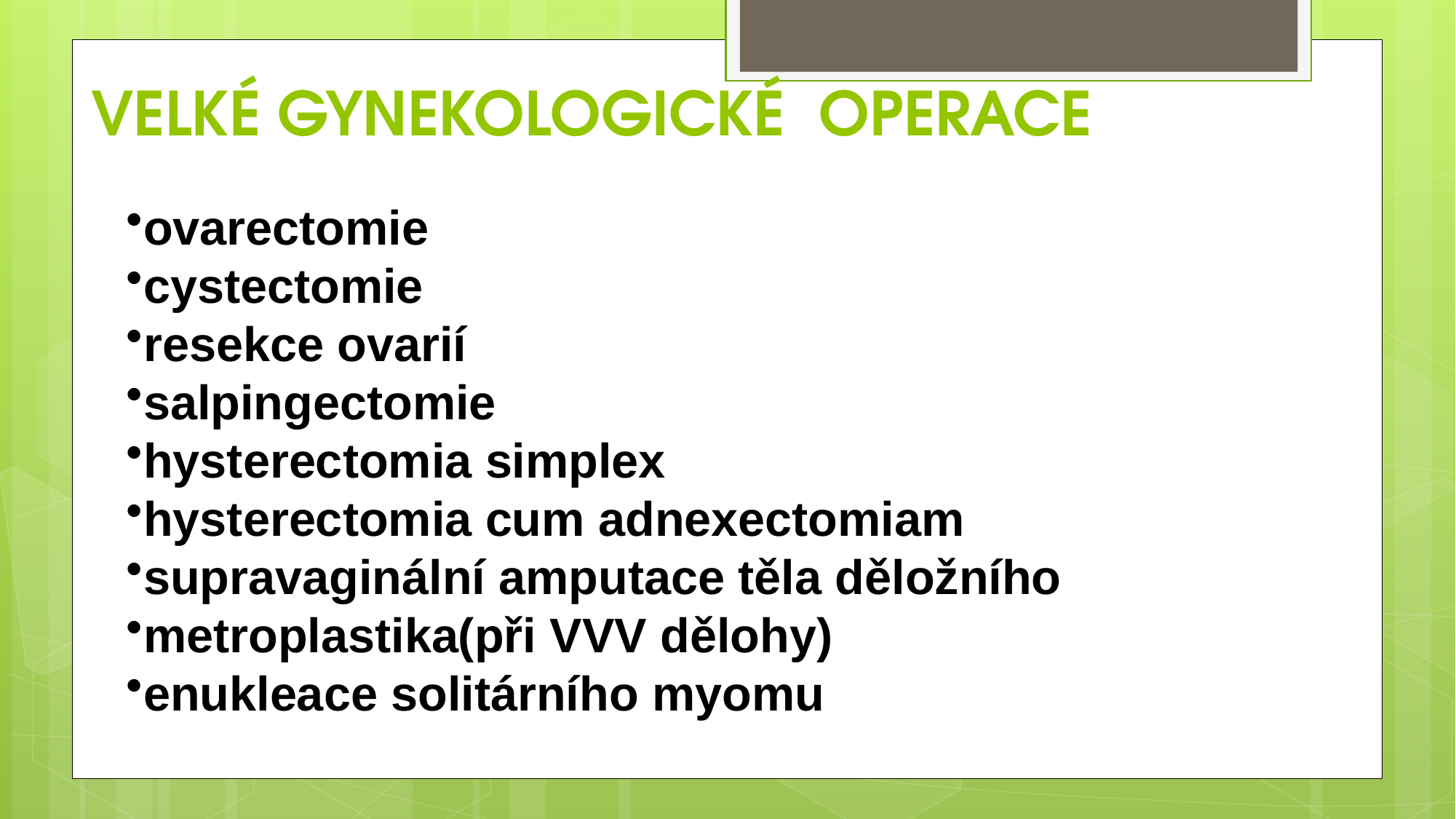

# VELKÉ GYNEKOLOGICKÉ  OPERACE
ovarectomie
cystectomie
resekce ovarií
salpingectomie
hysterectomia simplex
hysterectomia cum adnexectomiam
supravaginální amputace těla děložního
metroplastika(při VVV dělohy)
enukleace solitárního myomu